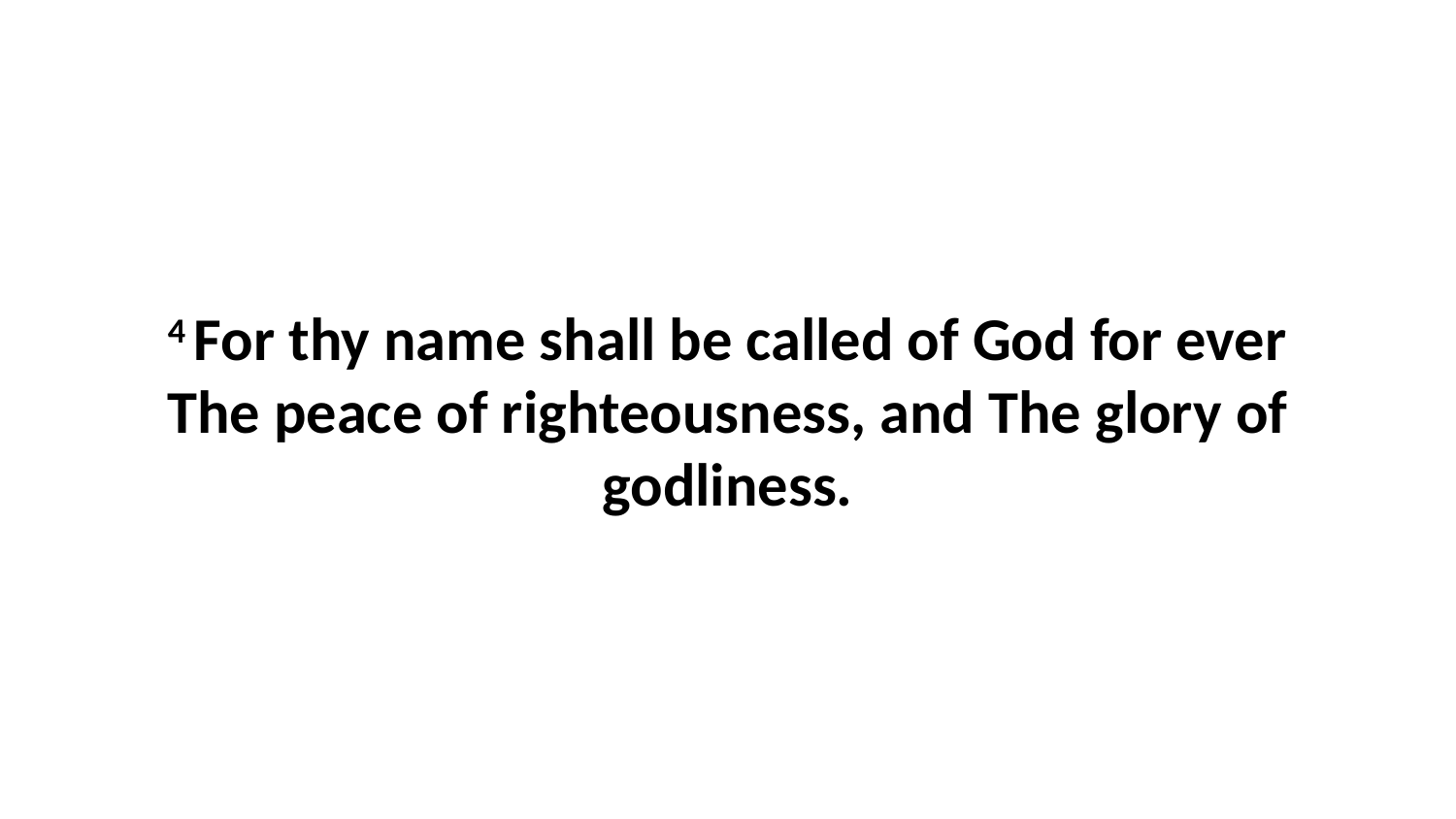

4 For thy name shall be called of God for ever The peace of righteousness, and The glory of godliness.